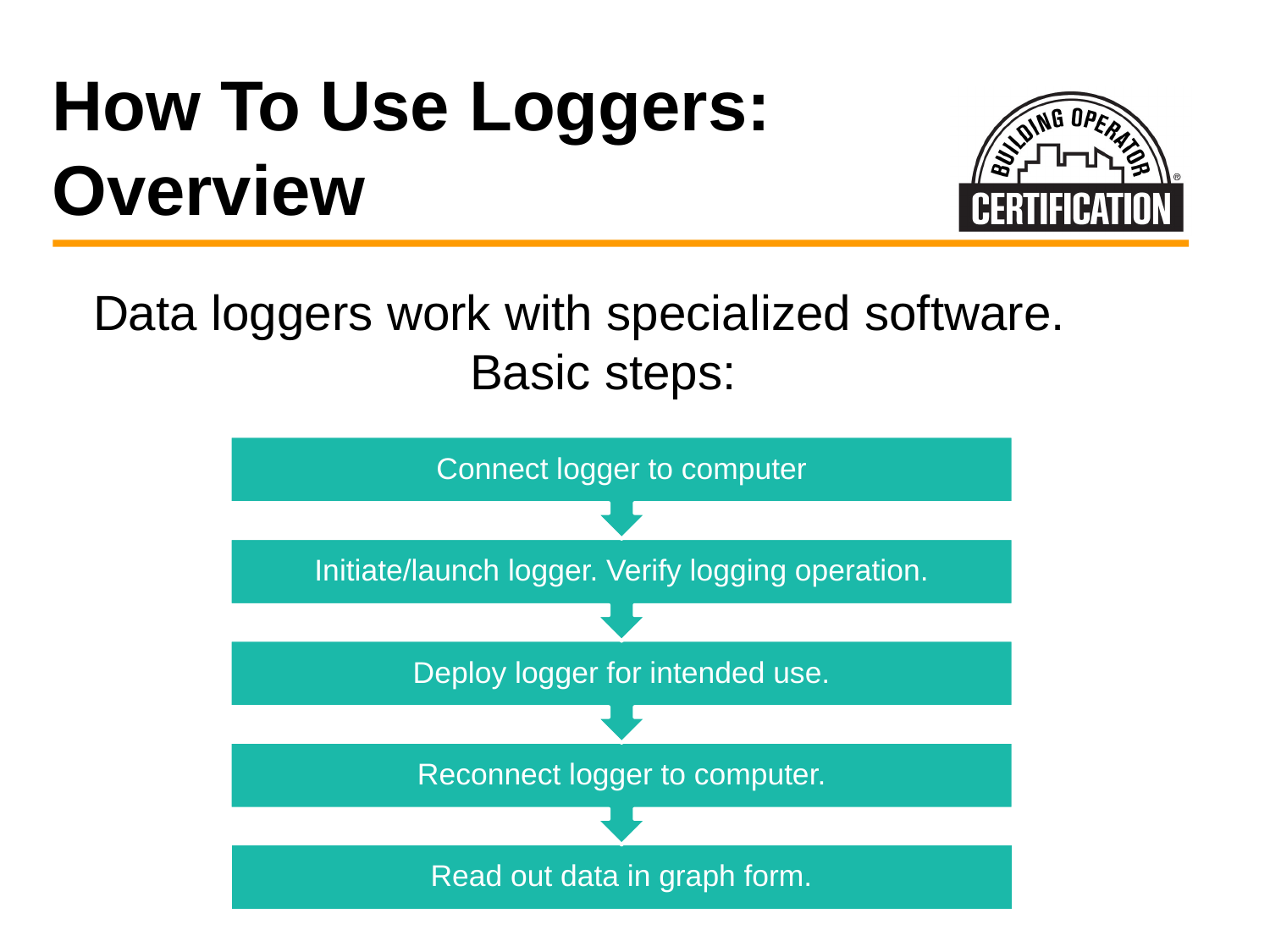

# How To Use Loggers: Overview
Data loggers work with specialized software.
Basic steps:

Read out data in graph form.
Reconnect logger to computer.
Deploy logger for intended use.
Initiate/launch logger. Verify logging operation.
Connect logger to computer